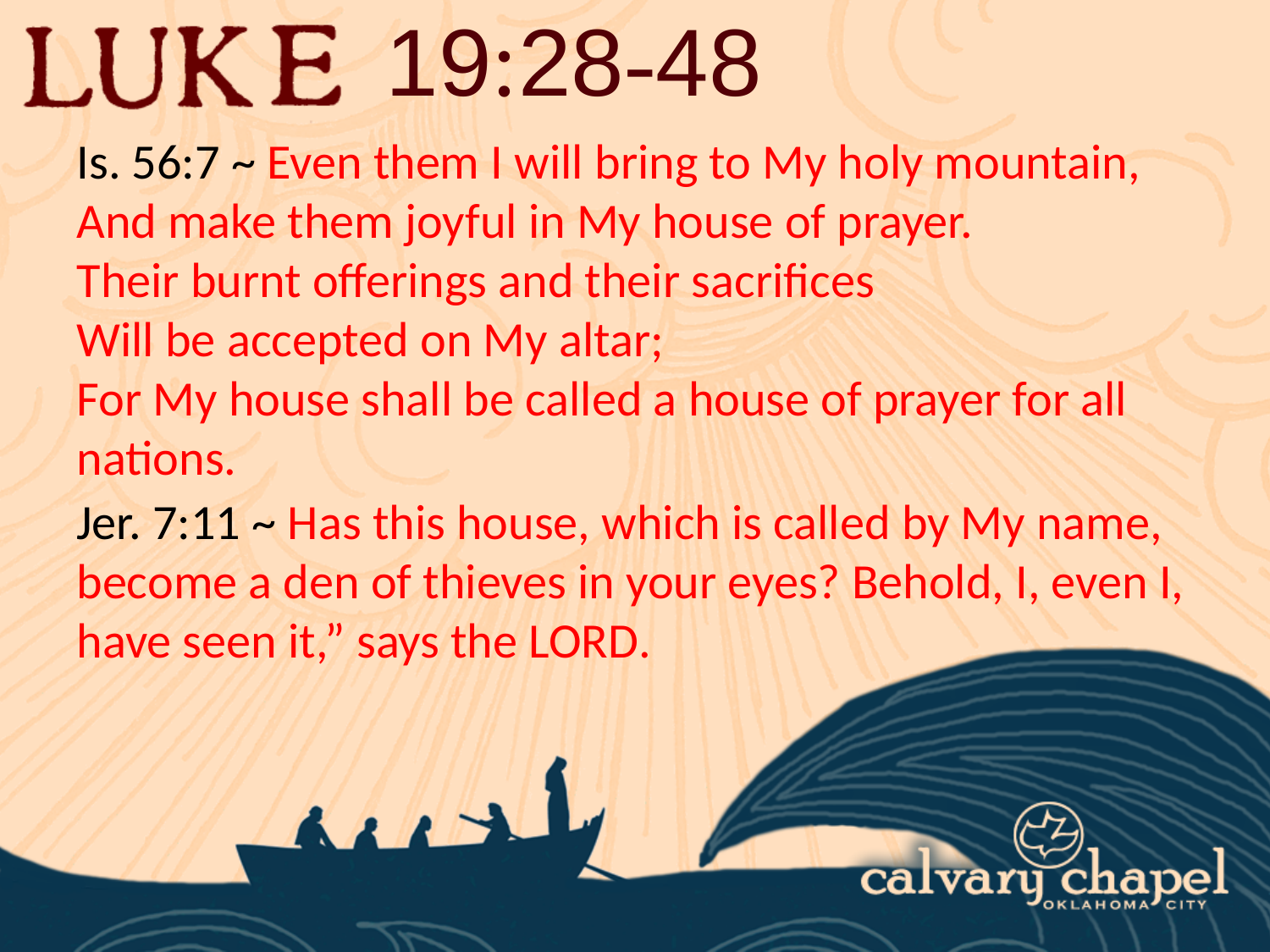

19:28-48
Is. 56:7 ~ Even them I will bring to My holy mountain,
And make them joyful in My house of prayer.
Their burnt offerings and their sacrifices
Will be accepted on My altar;
For My house shall be called a house of prayer for all nations.
Jer. 7:11 ~ Has this house, which is called by My name, become a den of thieves in your eyes? Behold, I, even I, have seen it,” says the Lord.